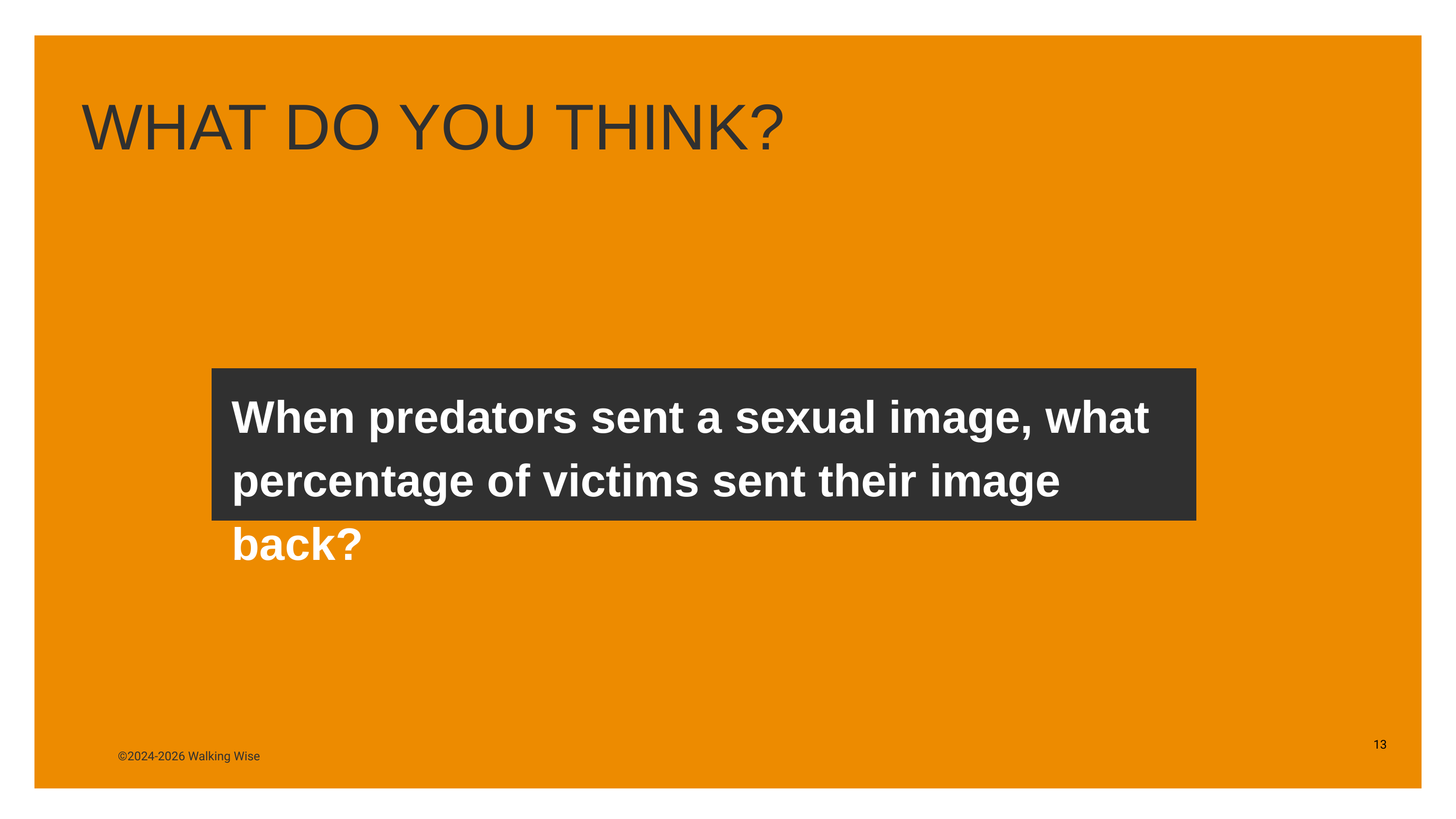

LESSON PLANS
WHAT DO YOU THINK?

When predators sent a sexual image, what percentage of victims sent their image back?
13
©2024-2026 Walking Wise
3